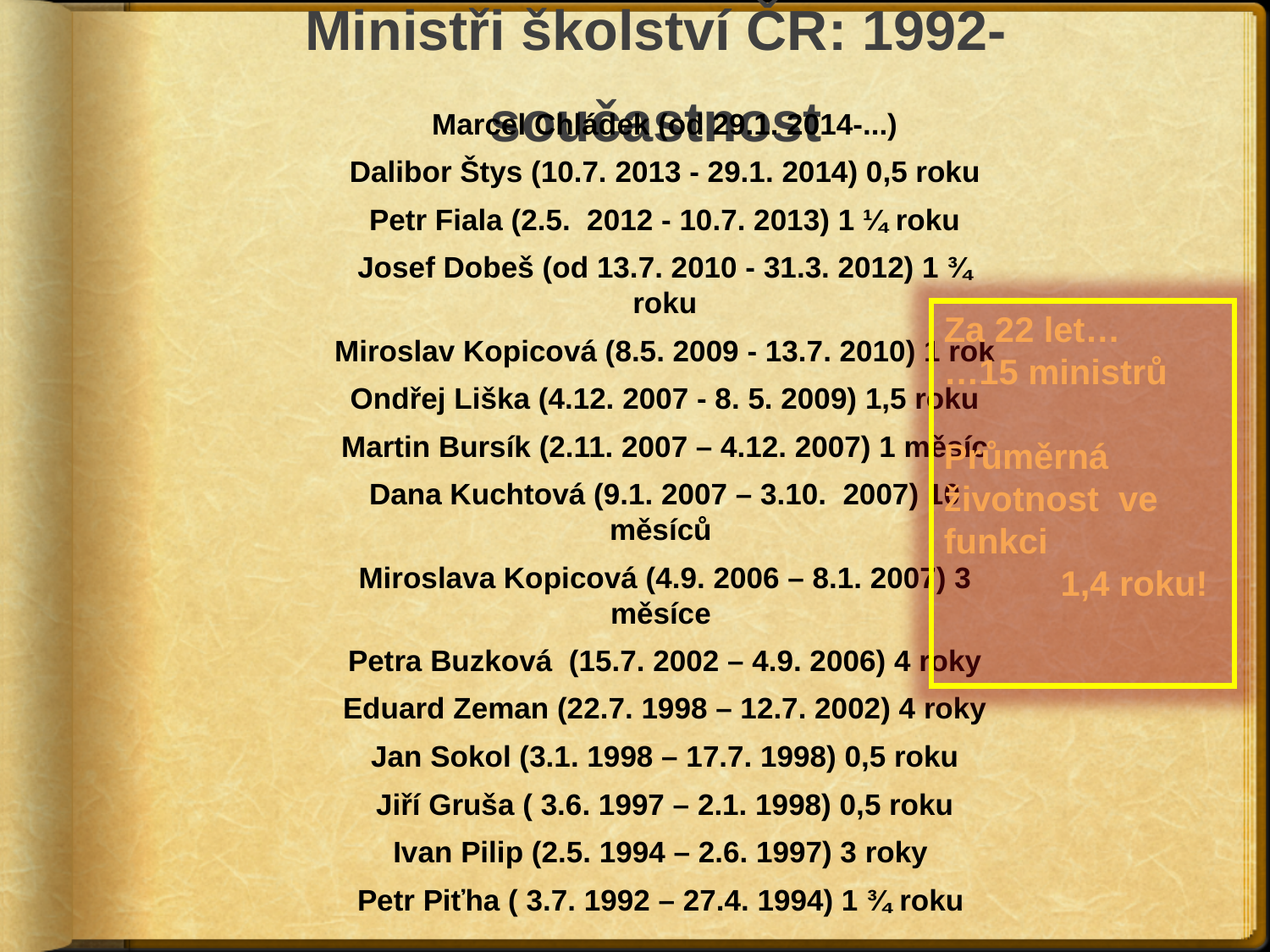

# Ministři školství ČR: 1992-součastnost
Marcel Chládek (od 29.1. 2014-...)
Dalibor Štys (10.7. 2013 - 29.1. 2014) 0,5 roku
Petr Fiala (2.5.  2012 - 10.7. 2013) 1 ¼ roku
Josef Dobeš (od 13.7. 2010 - 31.3. 2012) 1 ¾ roku
Miroslav Kopicová (8.5. 2009 - 13.7. 2010) 1 rok
Ondřej Liška (4.12. 2007 - 8. 5. 2009) 1,5 roku
Martin Bursík (2.11. 2007 – 4.12. 2007) 1 měsíc
Dana Kuchtová (9.1. 2007 – 3.10.  2007) 10 měsíců
Miroslava Kopicová (4.9. 2006 – 8.1. 2007) 3 měsíce
Petra Buzková  (15.7. 2002 – 4.9. 2006) 4 roky
Eduard Zeman (22.7. 1998 – 12.7. 2002) 4 roky
Jan Sokol (3.1. 1998 – 17.7. 1998) 0,5 roku
Jiří Gruša ( 3.6. 1997 – 2.1. 1998) 0,5 roku
Ivan Pilip (2.5. 1994 – 2.6. 1997) 3 roky
Petr Piťha ( 3.7. 1992 – 27.4. 1994) 1 ¾ roku

Za 22 let…
…15 ministrů

Průměrná životnost  ve funkci
            1,4 roku!